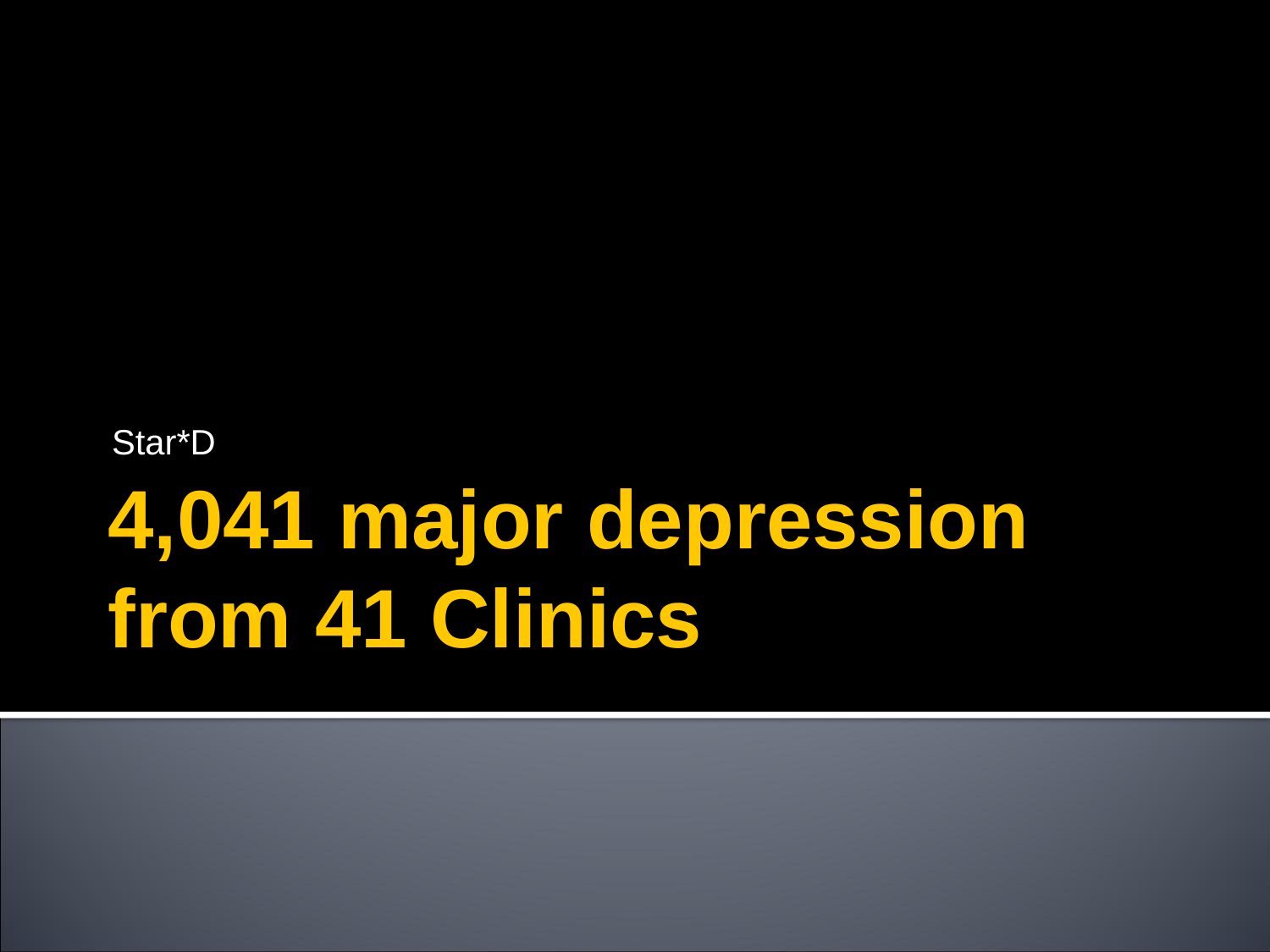

Star*D
# 4,041 major depression from 41 Clinics